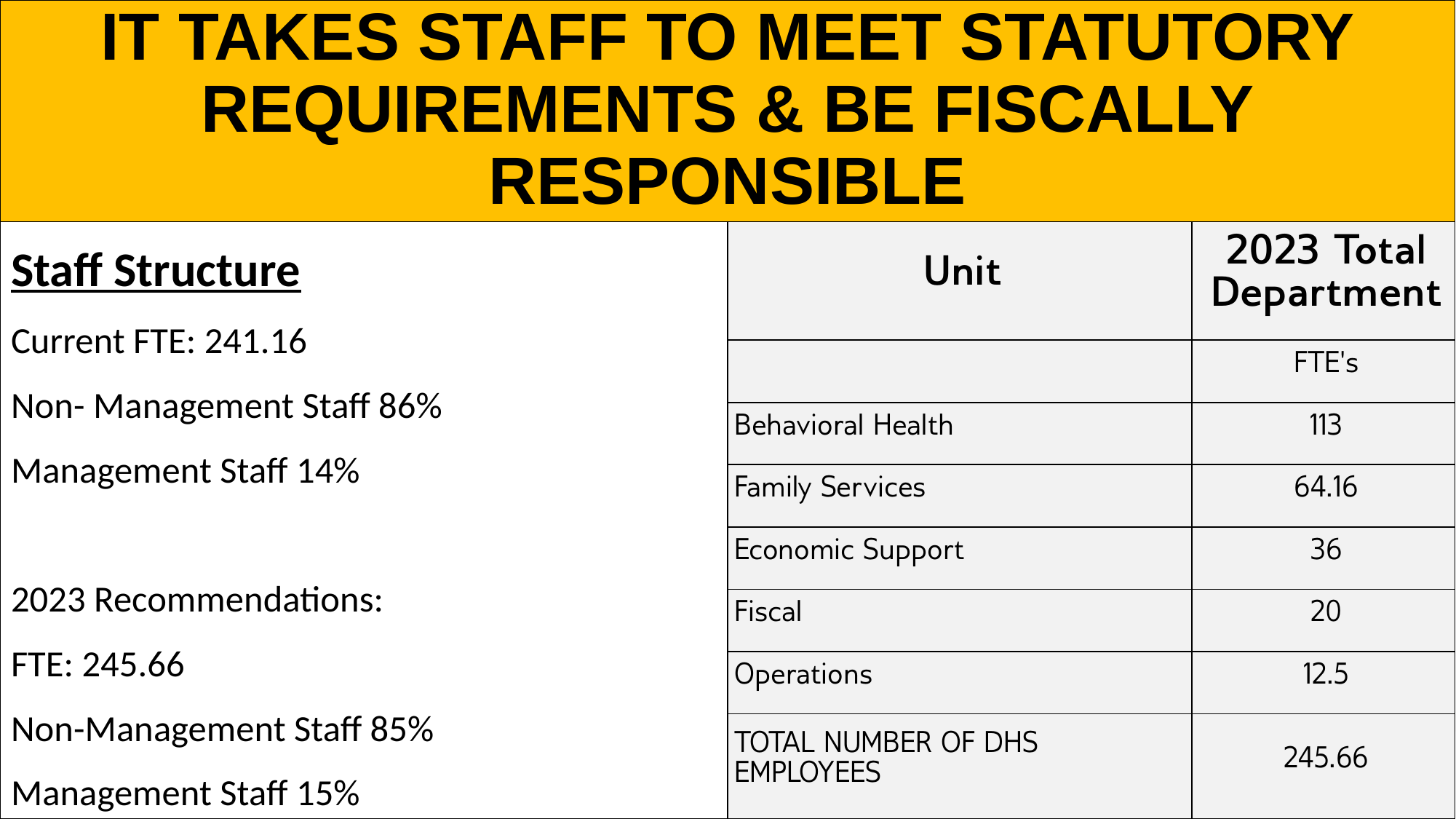

# It Takes Staff to Meet Statutory Requirements & Be Fiscally Responsible
Staff Structure
Current FTE: 241.16
Non- Management Staff 86%
Management Staff 14%

2023 Recommendations:
FTE: 245.66
Non-Management Staff 85%
Management Staff 15%
| Unit | 2023 Total Department |
| --- | --- |
|  | FTE's |
| Behavioral Health | 113 |
| Family Services | 64.16 |
| Economic Support | 36 |
| Fiscal | 20 |
| Operations | 12.5 |
| TOTAL NUMBER OF DHS EMPLOYEES | 245.66 |